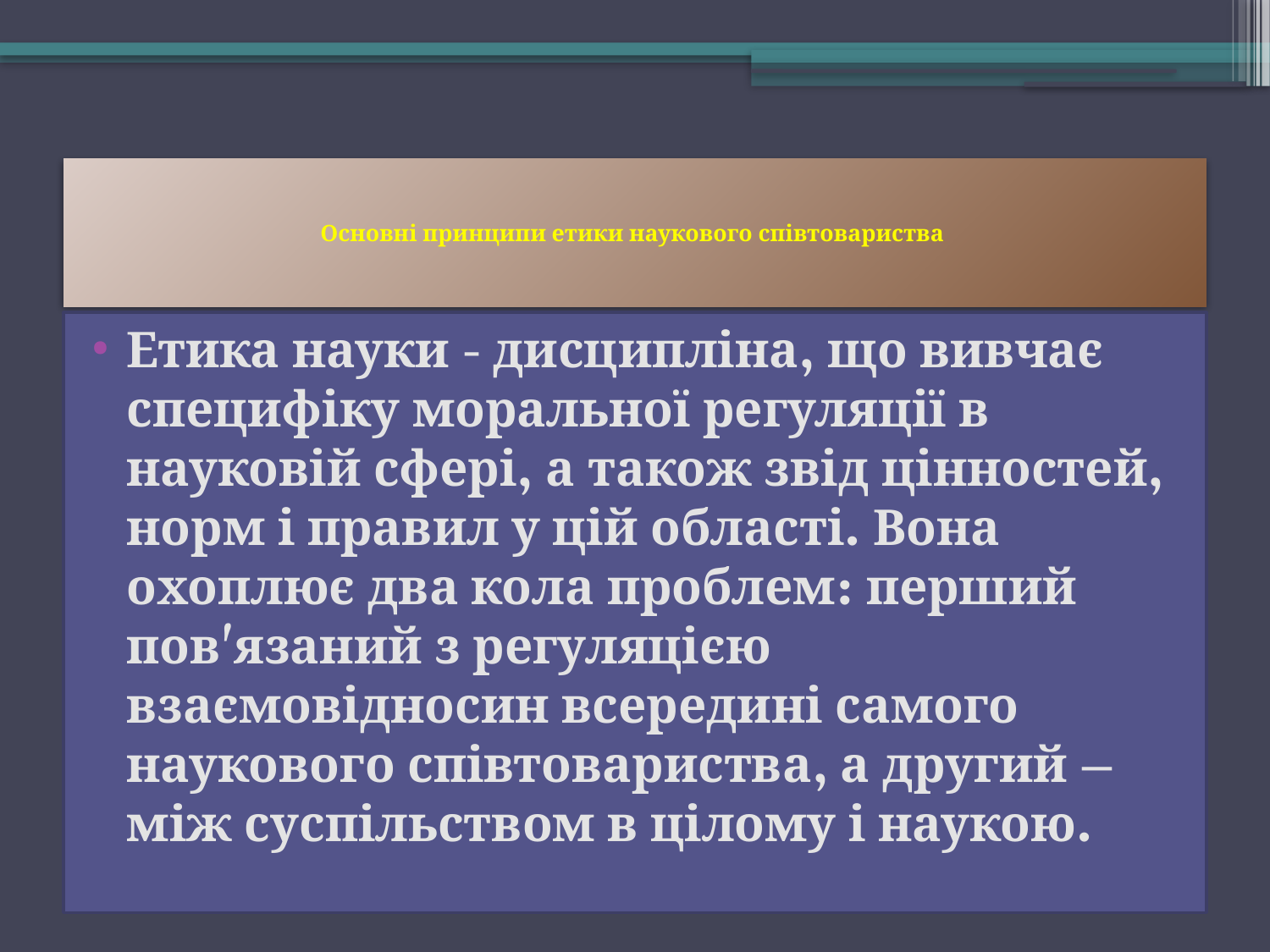

# Основні принципи етики наукового співтовариства
Етика науки - дисципліна, що вивчає специфіку моральної регуляції в науковій сфері, а також звід цінностей, норм і правил у цій області. Вона охоплює два кола проблем: перший пов'язаний з регуляцією взаємовідносин всередині самого наукового співтовариства, а другий – між суспільством в цілому і наукою.